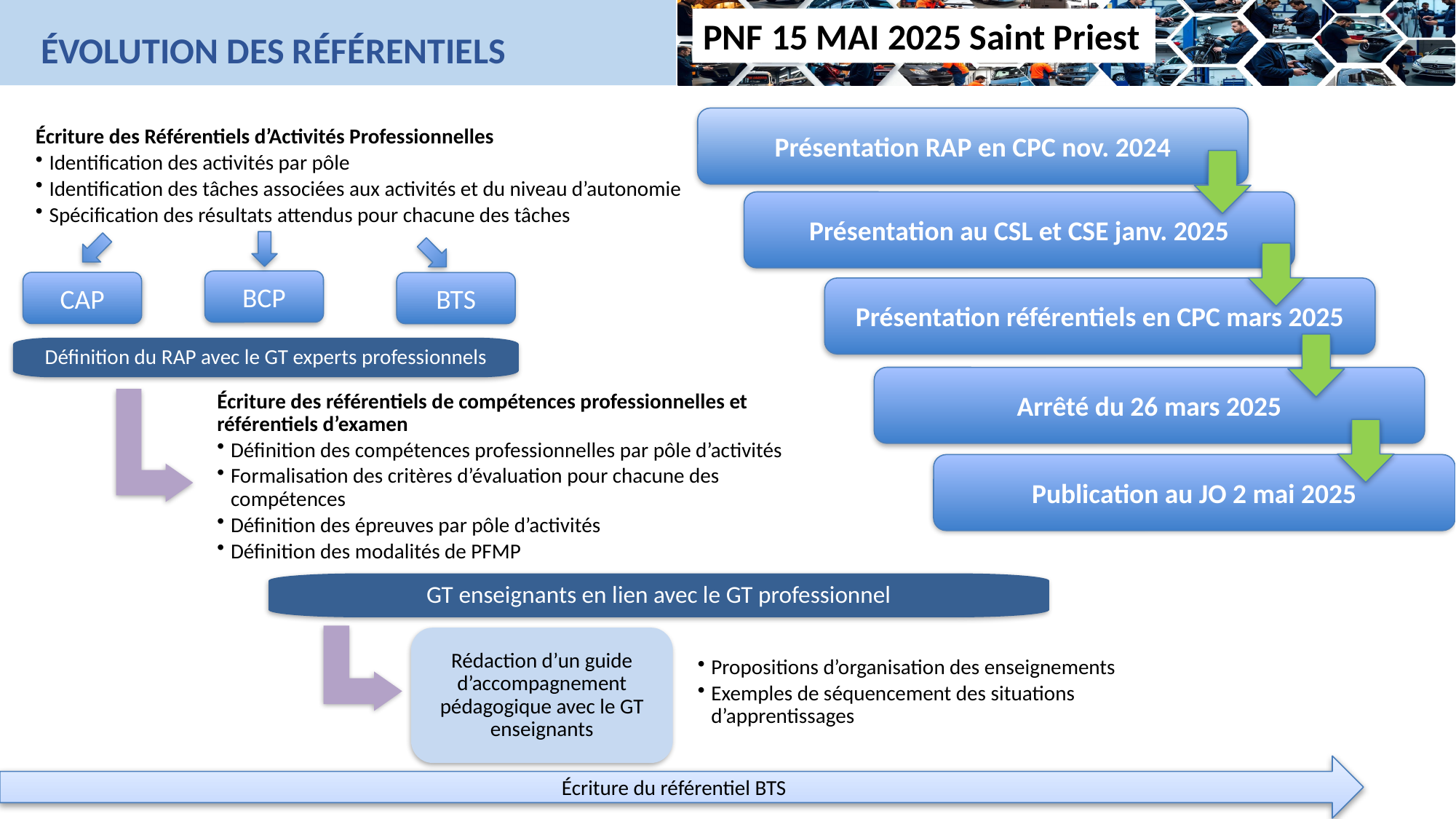

ÉVOLUTION DES RÉFÉRENTIELS
Présentation RAP en CPC nov. 2024
Définition du RAP avec le GT experts professionnels
Écriture des Référentiels d’Activités Professionnelles
Identification des activités par pôle
Identification des tâches associées aux activités et du niveau d’autonomie
Spécification des résultats attendus pour chacune des tâches

Présentation au CSL et CSE janv. 2025

BCP
CAP
BTS

Présentation référentiels en CPC mars 2025

Arrêté du 26 mars 2025
Écriture des référentiels de compétences professionnelles et référentiels d’examen
Définition des compétences professionnelles par pôle d’activités
Formalisation des critères d’évaluation pour chacune des compétences
Définition des épreuves par pôle d’activités
Définition des modalités de PFMP

Publication au JO 2 mai 2025
GT enseignants en lien avec le GT professionnel
Propositions d’organisation des enseignements
Exemples de séquencement des situations d’apprentissages
Rédaction d’un guide d’accompagnement pédagogique avec le GT enseignants

Écriture du référentiel BTS